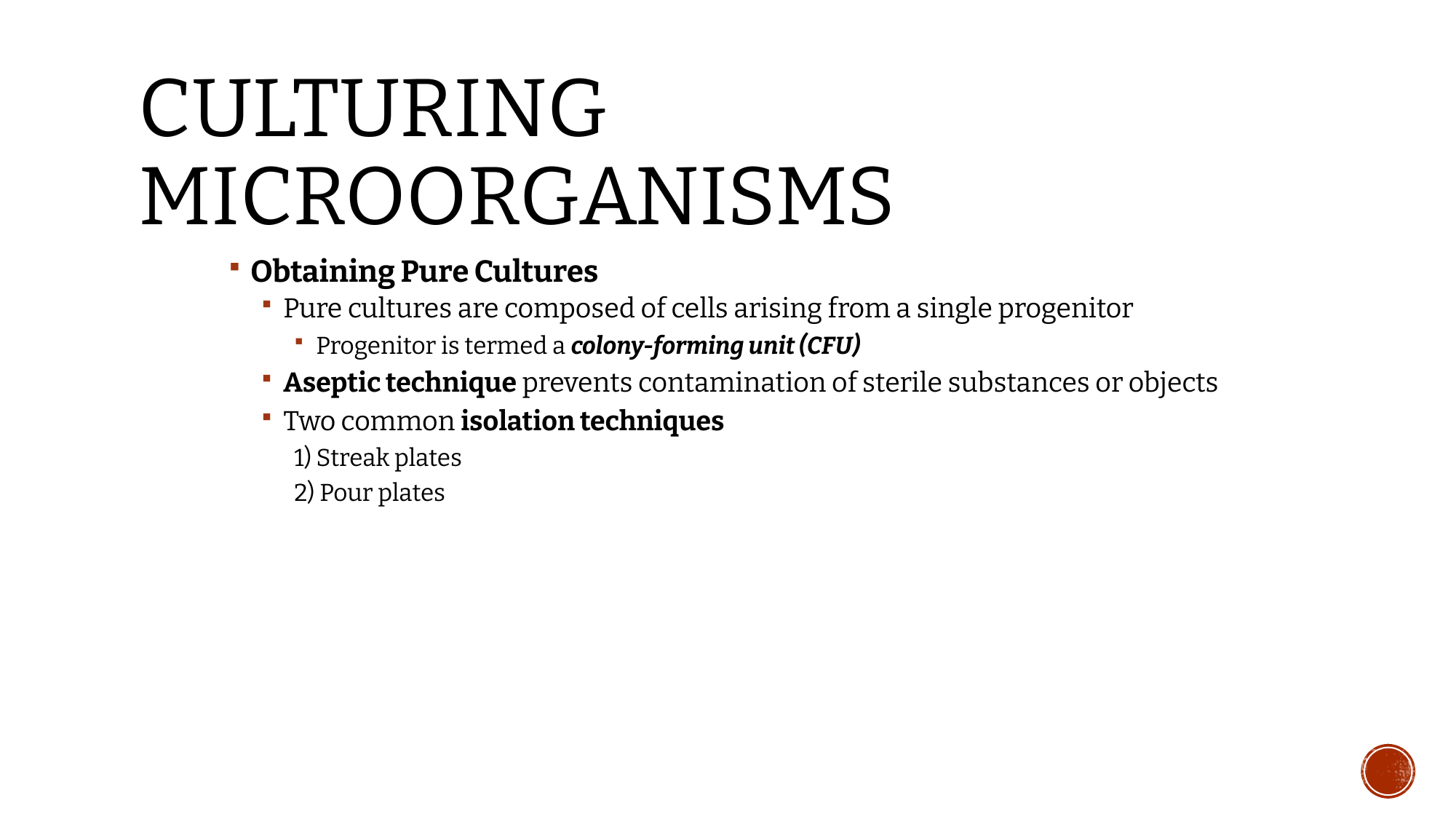

# Culturing Microorganisms
Obtaining Pure Cultures
Pure cultures are composed of cells arising from a single progenitor
Progenitor is termed a colony-forming unit (CFU)
Aseptic technique prevents contamination of sterile substances or objects
Two common isolation techniques
1) Streak plates
2) Pour plates